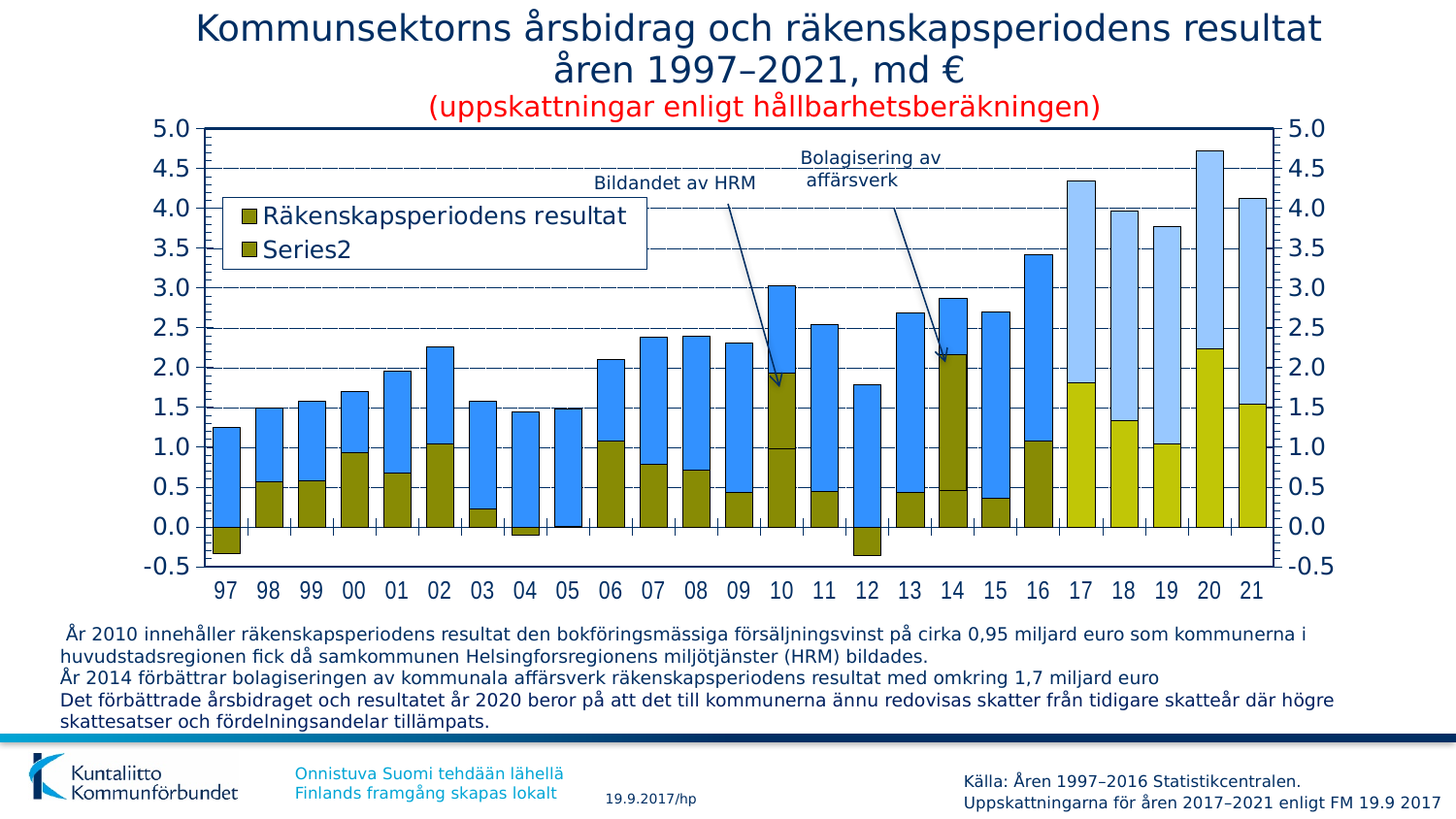

Kommunsektorns årsbidrag och räkenskapsperiodens resultat
åren 1997–2021, md €
(uppskattningar enligt hållbarhetsberäkningen)

### Chart

| Category | Årsbidrag |  | Räkenskapsperiodens resultat |
|---|---|---|---|
| 97 | 1.249 | -0.334 | None |
| 98 | 1.492 | 0.569 | None |
| 99 | 1.582 | 0.578 | None |
| 00 | 1.698 | 0.939 | None |
| 01 | 1.953 | 0.681 | None |
| 02 | 2.263 | 1.038 | None |
| 03 | 1.584 | 0.225 | None |
| 04 | 1.44 | -0.106 | None |
| 05 | 1.477 | 0.005 | None |
| 06 | 2.104 | 1.084 | None |
| 07 | 2.387 | 0.782 | None |
| 08 | 2.401 | 0.718 | None |
| 09 | 2.306 | 0.43 | None |
| 10 | 3.025 | 0.98 | 0.95 |
| 11 | 2.548 | 0.44 | None |
| 12 | 1.792 | -0.361 | None |
| 13 | 2.69 | 0.434 | None |
| 14 | 2.875060000000004 | 0.4600000000000002 | 1.7 |
| 15 | 2.6975540000000087 | 0.3653480000000087 | None |
| 16 | 3.422 | 1.079 | None |
| 17 | 4.343 | 1.809 | None |
| 18 | 3.967 | 1.333 | None |
| 19 | 3.778 | 1.044 | None |
| 20 | 4.72 | 2.239 | None |
| 21 | 4.122 | 1.541 | None |
Bolagisering av
 affärsverk
Bildandet av HRM
 År 2010 innehåller räkenskapsperiodens resultat den bokföringsmässiga försäljningsvinst på cirka 0,95 miljard euro som kommunerna i huvudstadsregionen fick då samkommunen Helsingforsregionens miljötjänster (HRM) bildades.
År 2014 förbättrar bolagiseringen av kommunala affärsverk räkenskapsperiodens resultat med omkring 1,7 miljard euro
Det förbättrade årsbidraget och resultatet år 2020 beror på att det till kommunerna ännu redovisas skatter från tidigare skatteår där högre skattesatser och fördelningsandelar tillämpats.
Källa: Åren 1997–2016 Statistikcentralen.
Uppskattningarna för åren 2017–2021 enligt FM 19.9 2017
19.9.2017/hp